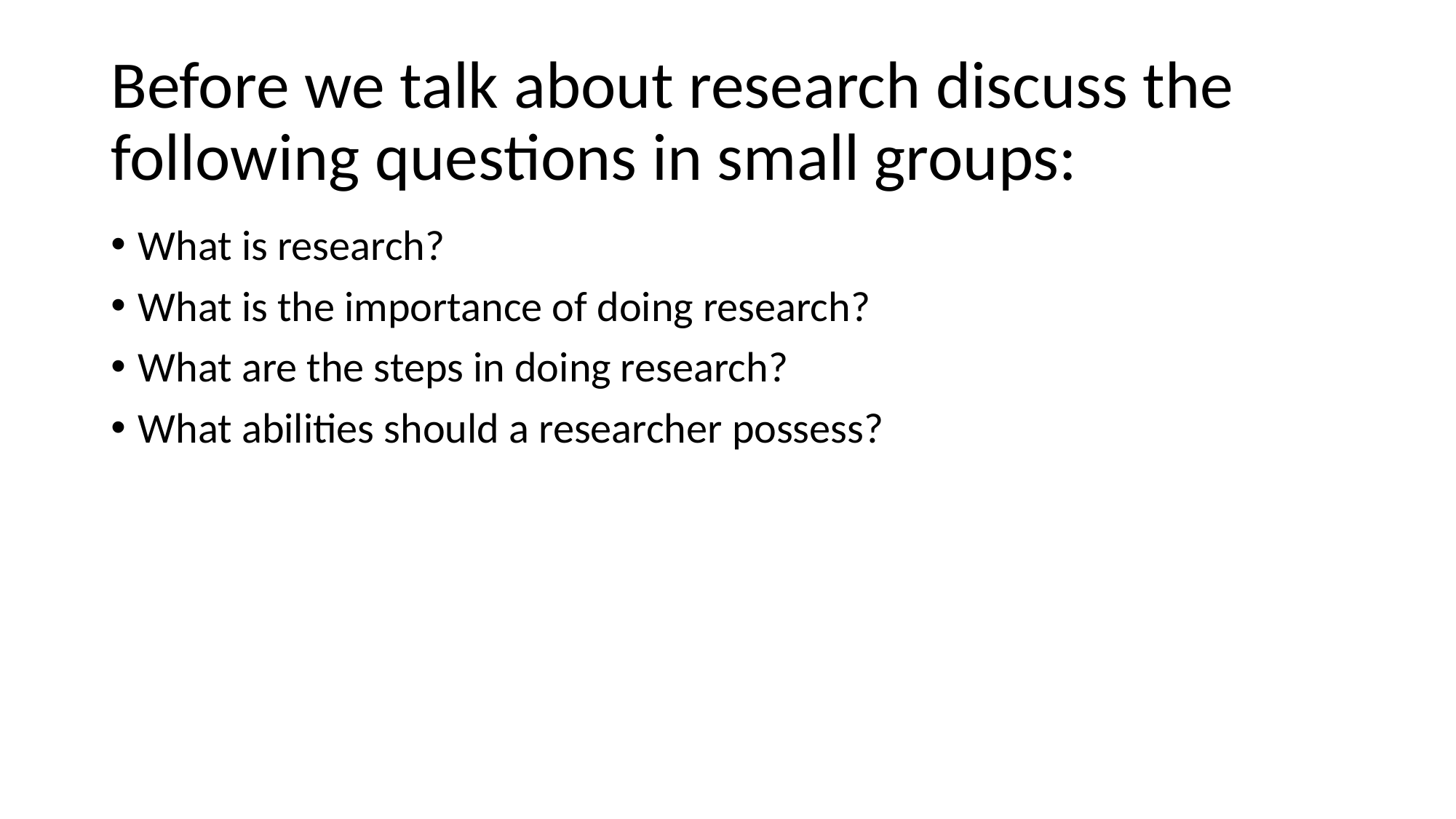

# Before we talk about research discuss the following questions in small groups:
What is research?
What is the importance of doing research?
What are the steps in doing research?
What abilities should a researcher possess?